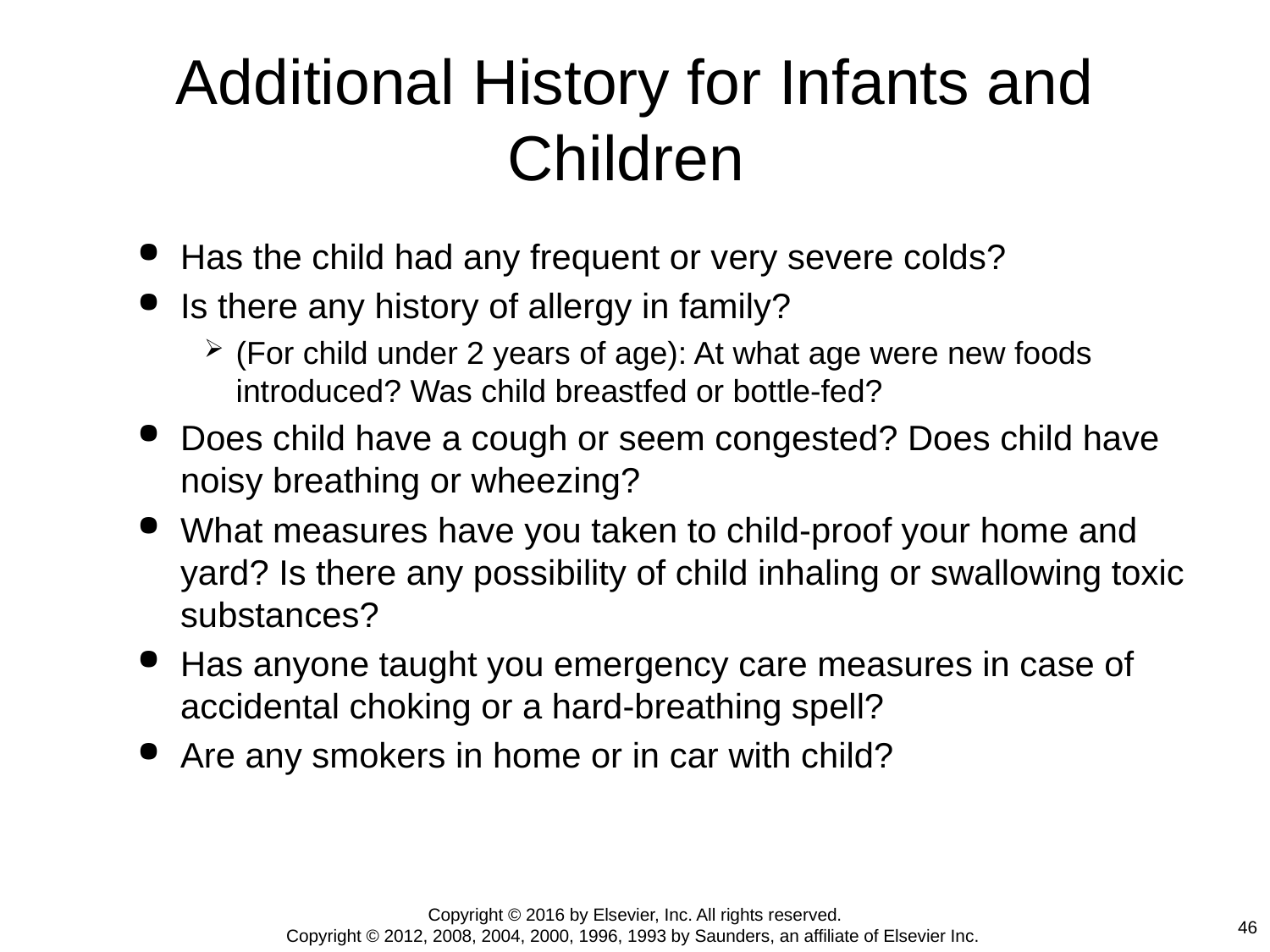

# Additional History for Infants and Children
Has the child had any frequent or very severe colds?
Is there any history of allergy in family?
(For child under 2 years of age): At what age were new foods introduced? Was child breastfed or bottle-fed?
Does child have a cough or seem congested? Does child have noisy breathing or wheezing?
What measures have you taken to child-proof your home and yard? Is there any possibility of child inhaling or swallowing toxic substances?
Has anyone taught you emergency care measures in case of accidental choking or a hard-breathing spell?
Are any smokers in home or in car with child?

Copyright © 2016 by Elsevier, Inc. All rights reserved.
Copyright © 2012, 2008, 2004, 2000, 1996, 1993 by Saunders, an affiliate of Elsevier Inc.
46